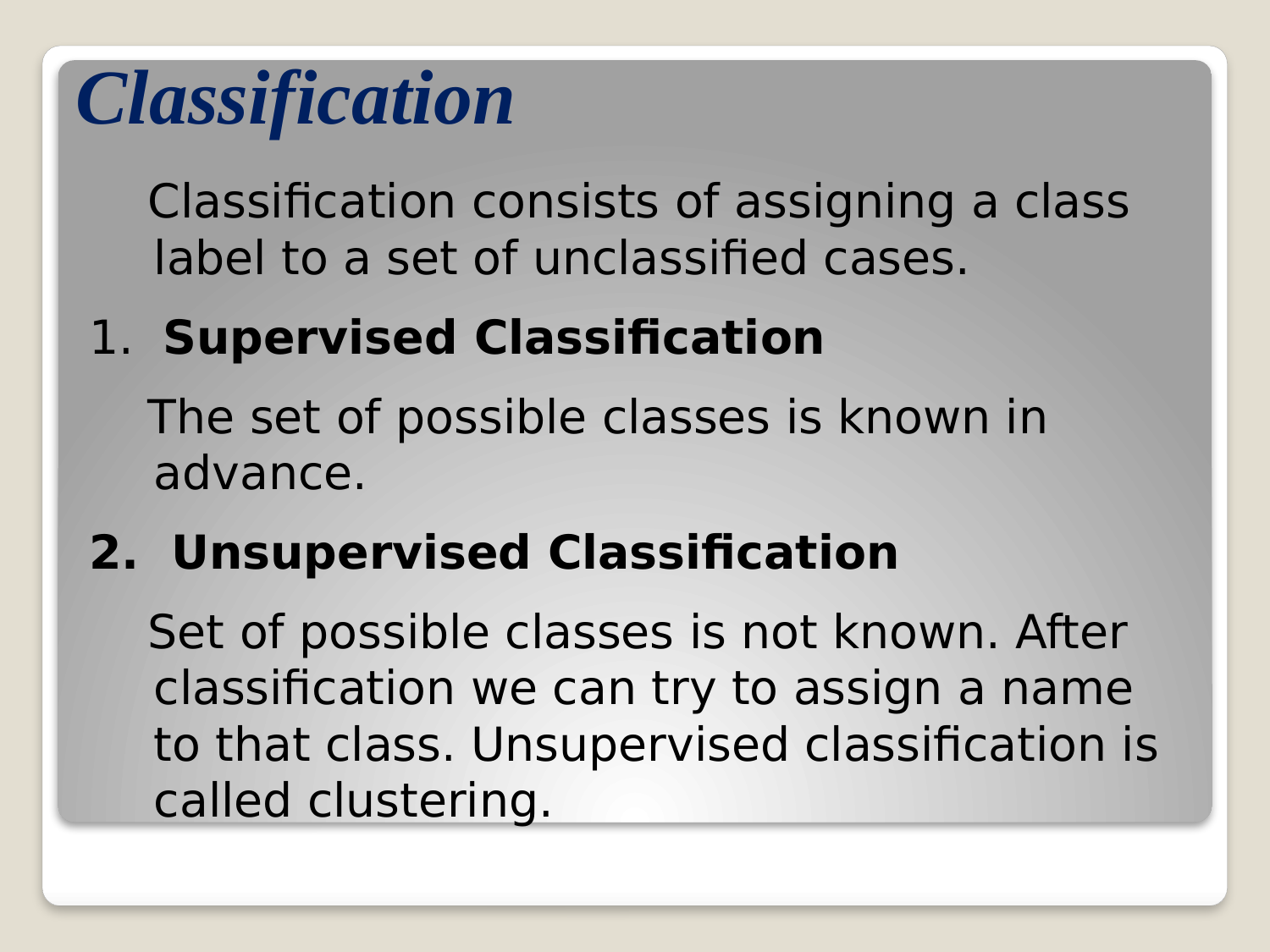

# Classification
    Classification consists of assigning a class label to a set of unclassified cases.
1.  Supervised Classification
    The set of possible classes is known in advance.
2.  Unsupervised Classification
    Set of possible classes is not known. After classification we can try to assign a name to that class. Unsupervised classification is called clustering.